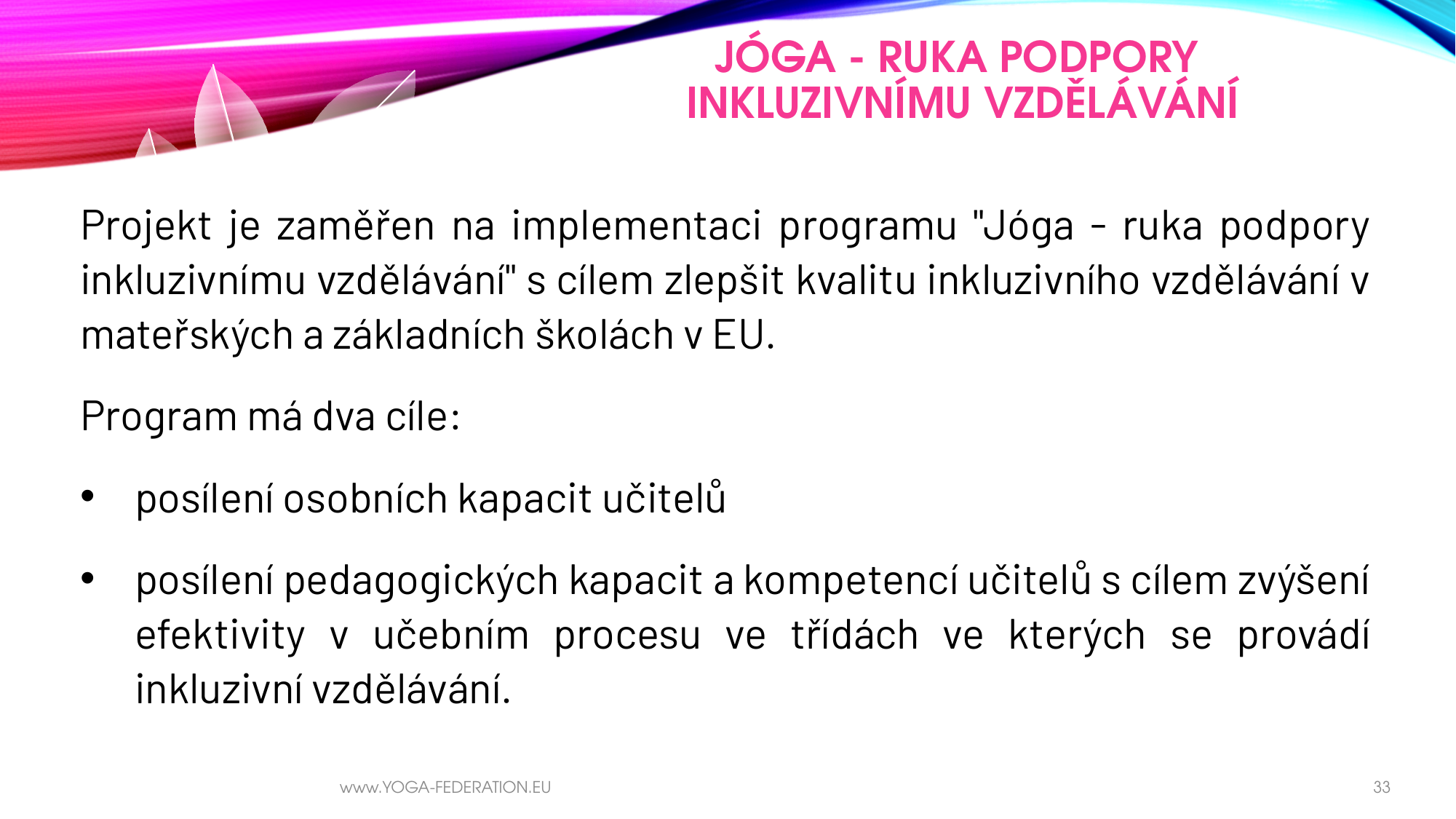

Jóga - ruka podpory
inkluzivnímu vzdělávání
Projekt je zaměřen na implementaci programu "Jóga - ruka podpory inkluzivnímu vzdělávání" s cílem zlepšit kvalitu inkluzivního vzdělávání v mateřských a základních školách v EU.
Program má dva cíle:
posílení osobních kapacit učitelů
posílení pedagogických kapacit a kompetencí učitelů s cílem zvýšení efektivity v učebním procesu ve třídách ve kterých se provádí inkluzivní vzdělávání.

www.YOGA-FEDERATION.EU
33